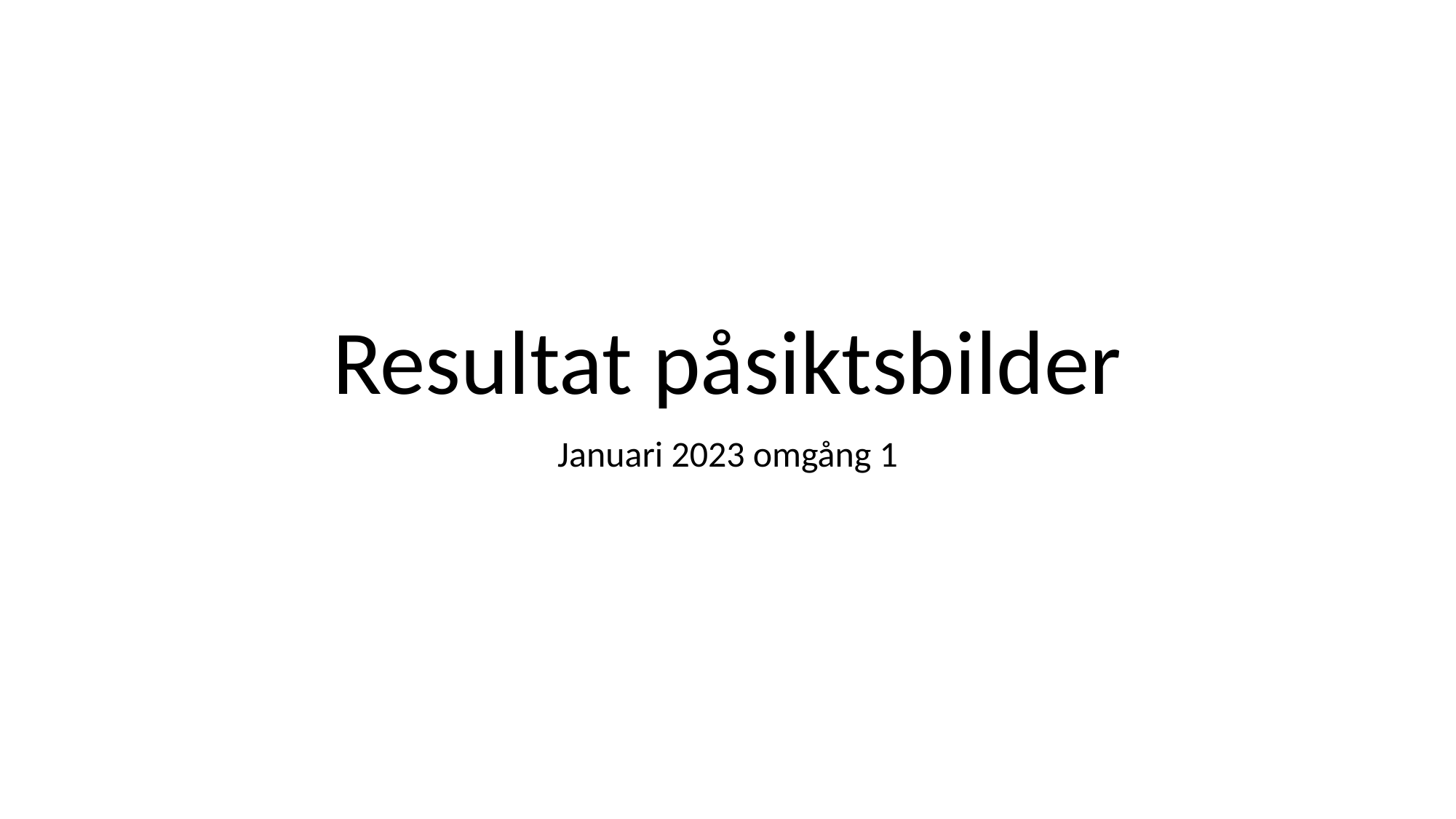

# Resultat påsiktsbilder
Januari 2023 omgång 1